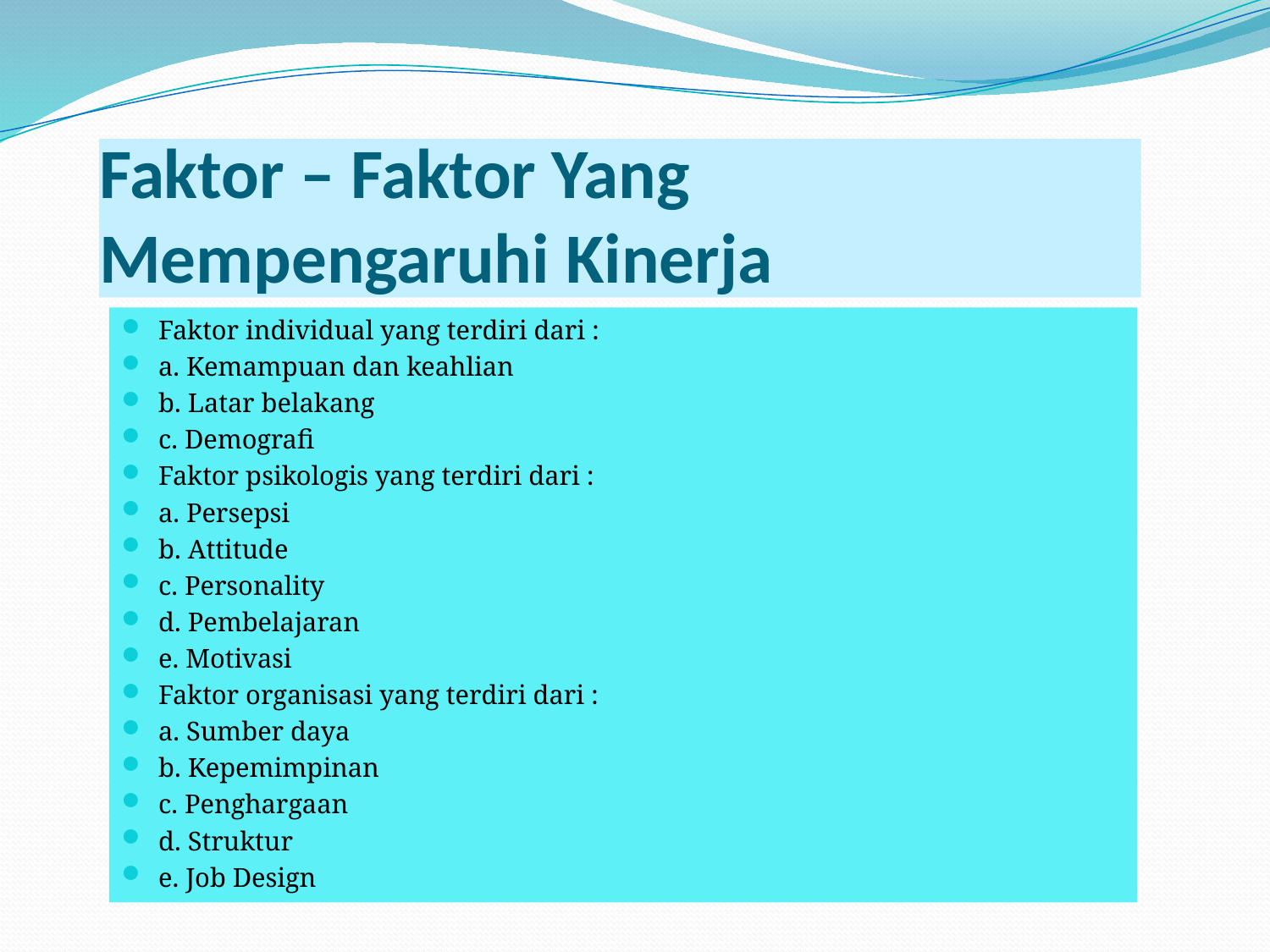

# Faktor – Faktor Yang Mempengaruhi Kinerja
Faktor individual yang terdiri dari :
a. Kemampuan dan keahlian
b. Latar belakang
c. Demografi
Faktor psikologis yang terdiri dari :
a. Persepsi
b. Attitude
c. Personality
d. Pembelajaran
e. Motivasi
Faktor organisasi yang terdiri dari :
a. Sumber daya
b. Kepemimpinan
c. Penghargaan
d. Struktur
e. Job Design